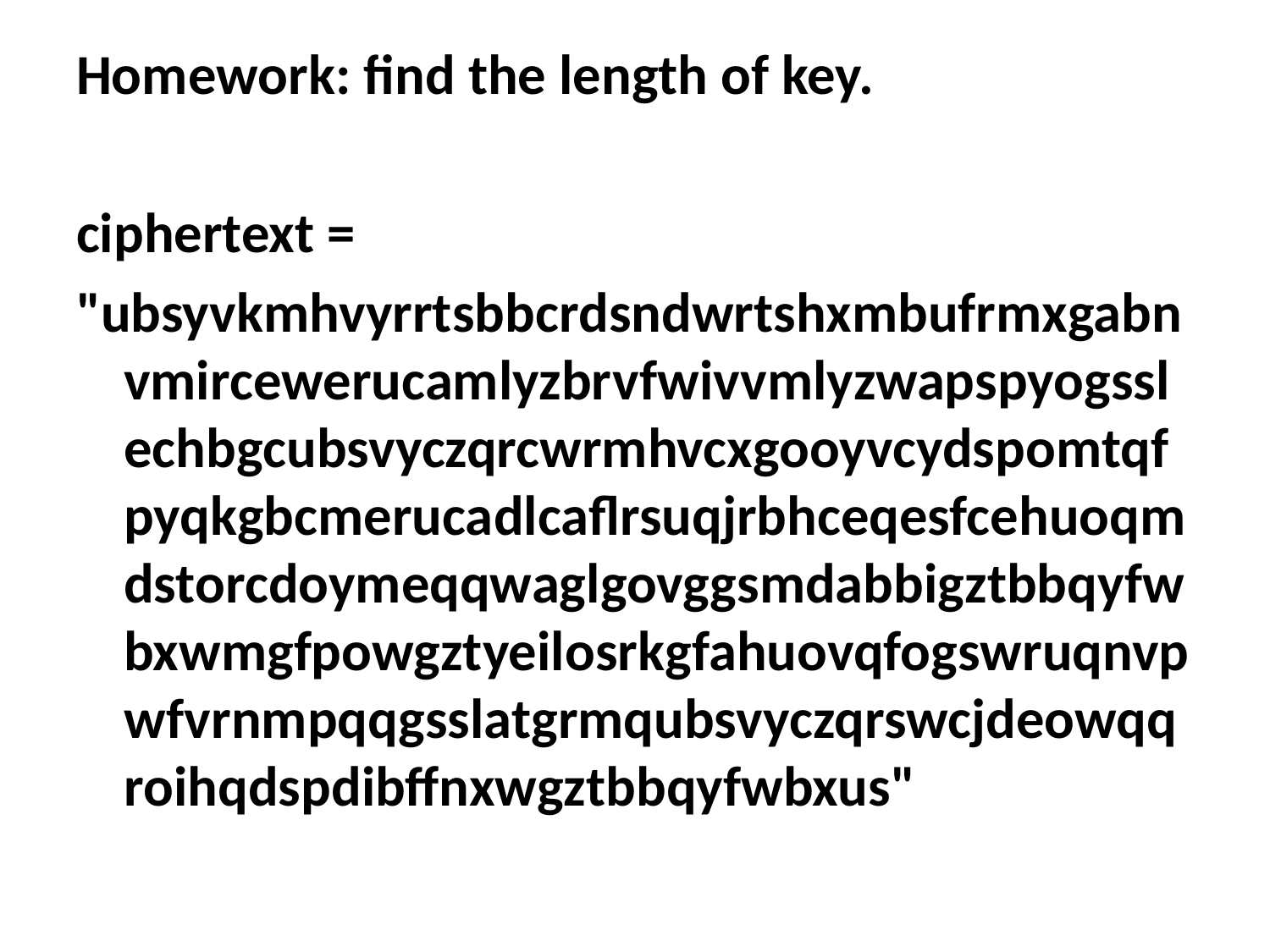

Homework: find the length of key.

ciphertext =
"ubsyvkmhvyrrtsbbcrdsndwrtshxmbufrmxgabnvmircewerucamlyzbrvfwivvmlyzwapspyogsslechbgcubsvyczqrcwrmhvcxgooyvcydspomtqfpyqkgbcmerucadlcaflrsuqjrbhceqesfcehuoqmdstorcdoymeqqwaglgovggsmdabbigztbbqyfwbxwmgfpowgztyeilosrkgfahuovqfogswruqnvpwfvrnmpqqgsslatgrmqubsvyczqrswcjdeowqqroihqdspdibffnxwgztbbqyfwbxus"